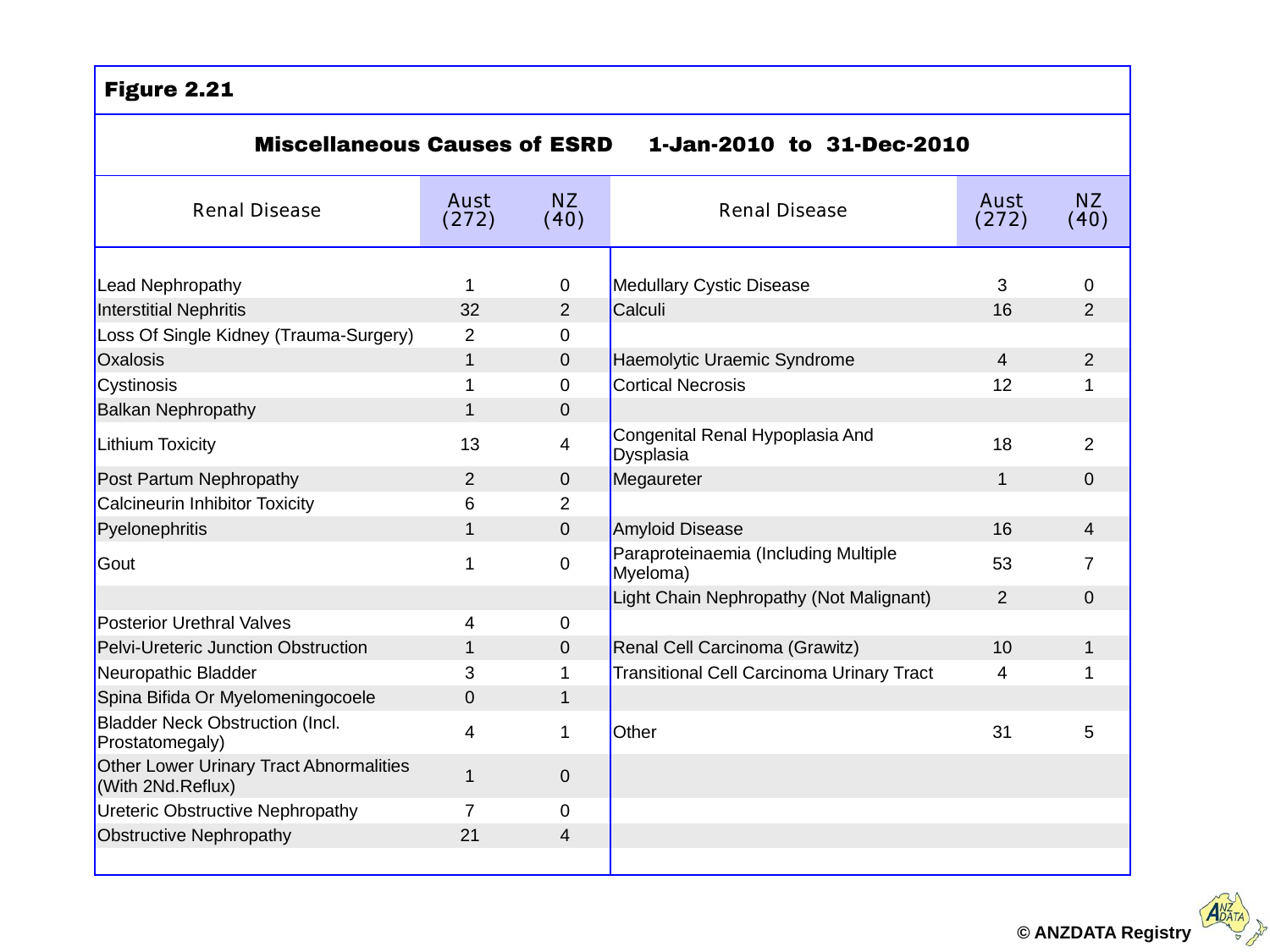

| Figure 2.21 |  |  |  |  |  |
| --- | --- | --- | --- | --- | --- |
| Miscellaneous Causes of ESRD 1-Jan-2010 to 31-Dec-2010 |  |  |  |  |  |
| Renal Disease | Aust (272) | NZ (40) | Renal Disease | Aust (272) | NZ (40) |
|  |  |  |  |  |  |
| Lead Nephropathy | 1 | 0 | Medullary Cystic Disease | 3 | 0 |
| Interstitial Nephritis | 32 | 2 | Calculi | 16 | 2 |
| Loss Of Single Kidney (Trauma-Surgery) | 2 | 0 |  |  |  |
| Oxalosis | 1 | 0 | Haemolytic Uraemic Syndrome | 4 | 2 |
| Cystinosis | 1 | 0 | Cortical Necrosis | 12 | 1 |
| Balkan Nephropathy | 1 | 0 |  |  |  |
| Lithium Toxicity | 13 | 4 | Congenital Renal Hypoplasia And Dysplasia | 18 | 2 |
| Post Partum Nephropathy | 2 | 0 | Megaureter | 1 | 0 |
| Calcineurin Inhibitor Toxicity | 6 | 2 |  |  |  |
| Pyelonephritis | 1 | 0 | Amyloid Disease | 16 | 4 |
| Gout | 1 | 0 | Paraproteinaemia (Including Multiple Myeloma) | 53 | 7 |
|  |  |  | Light Chain Nephropathy (Not Malignant) | 2 | 0 |
| Posterior Urethral Valves | 4 | 0 |  |  |  |
| Pelvi-Ureteric Junction Obstruction | 1 | 0 | Renal Cell Carcinoma (Grawitz) | 10 | 1 |
| Neuropathic Bladder | 3 | 1 | Transitional Cell Carcinoma Urinary Tract | 4 | 1 |
| Spina Bifida Or Myelomeningocoele | 0 | 1 |  |  |  |
| Bladder Neck Obstruction (Incl. Prostatomegaly) | 4 | 1 | Other | 31 | 5 |
| Other Lower Urinary Tract Abnormalities (With 2Nd.Reflux) | 1 | 0 |  |  |  |
| Ureteric Obstructive Nephropathy | 7 | 0 |  |  |  |
| Obstructive Nephropathy | 21 | 4 |  |  |  |
|  |  |  |  |  |  |